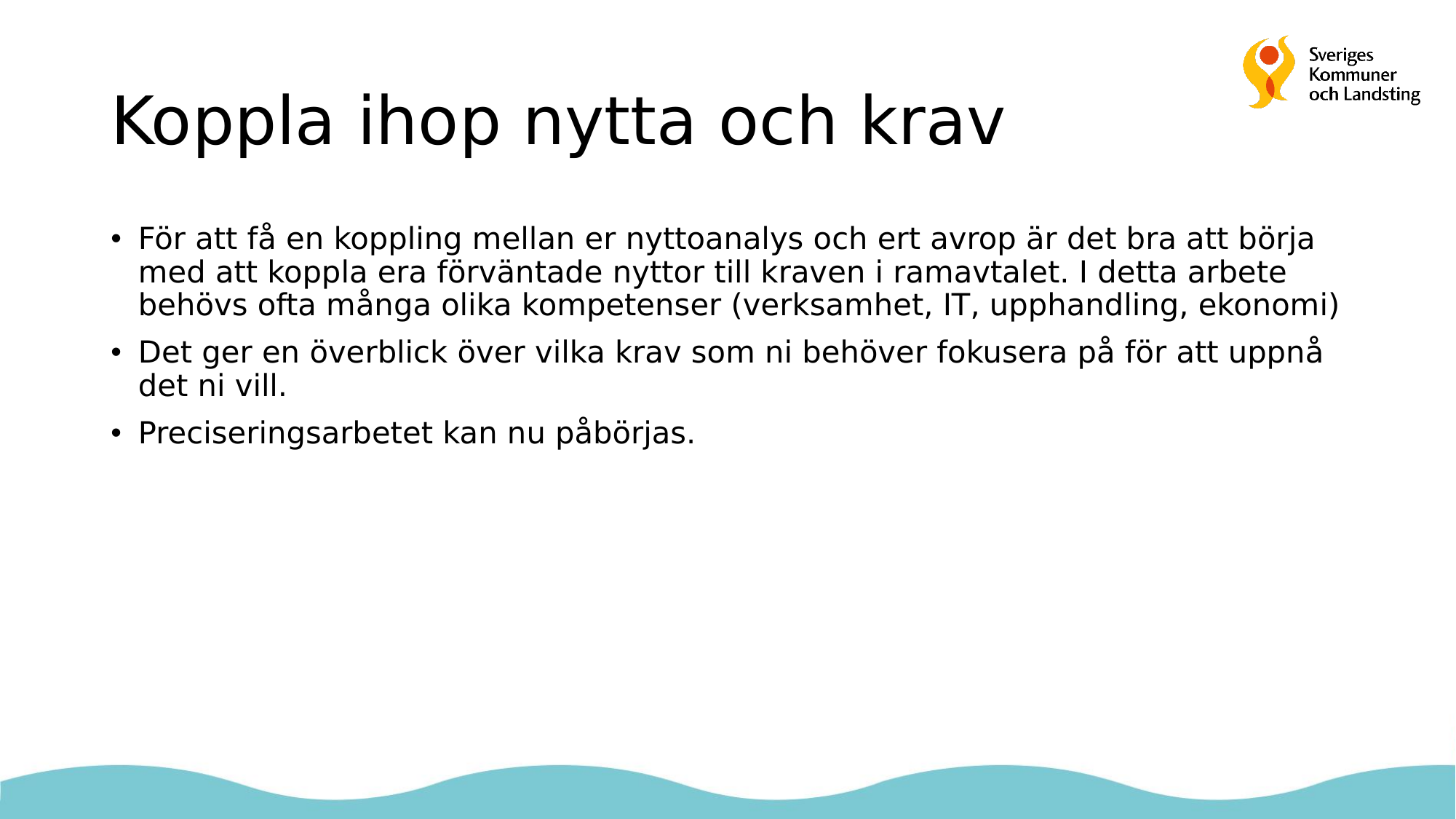

# Koppla ihop nytta och krav
För att få en koppling mellan er nyttoanalys och ert avrop är det bra att börja med att koppla era förväntade nyttor till kraven i ramavtalet. I detta arbete behövs ofta många olika kompetenser (verksamhet, IT, upphandling, ekonomi)
Det ger en överblick över vilka krav som ni behöver fokusera på för att uppnå det ni vill.
Preciseringsarbetet kan nu påbörjas.